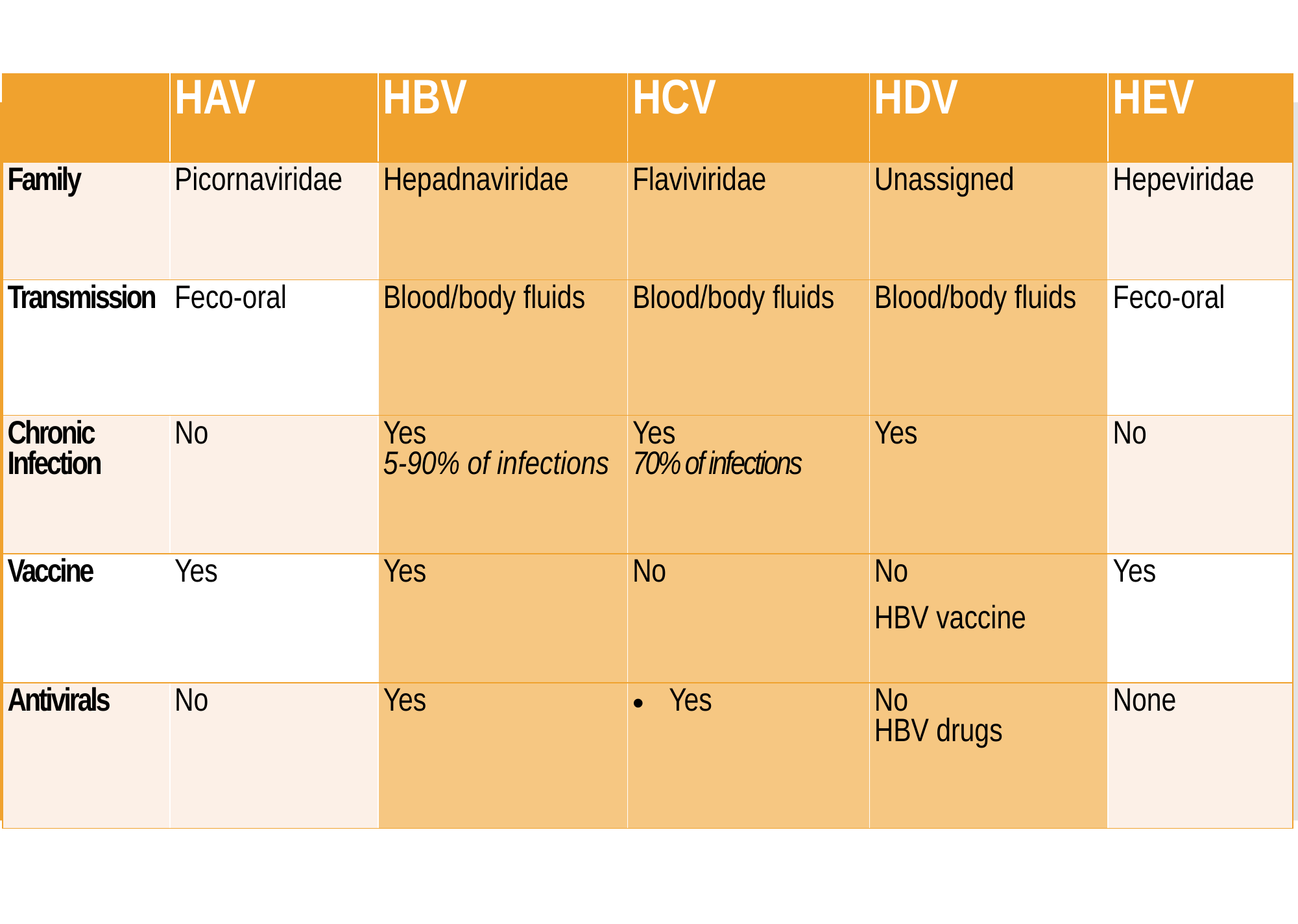

|  | HAV | HBV | HCV | HDV | HEV |
| --- | --- | --- | --- | --- | --- |
| Family | Picornaviridae | Hepadnaviridae | Flaviviridae | Unassigned | Hepeviridae |
| Transmission | Feco-oral | Blood/body fluids | Blood/body fluids | Blood/body fluids | Feco-oral |
| Chronic Infection | No | Yes 5-90% of infections | Yes 70% of infections | Yes | No |
| Vaccine | Yes | Yes | No | No HBV vaccine | Yes |
| Antivirals | No | Yes | Yes | No HBV drugs | None |
#